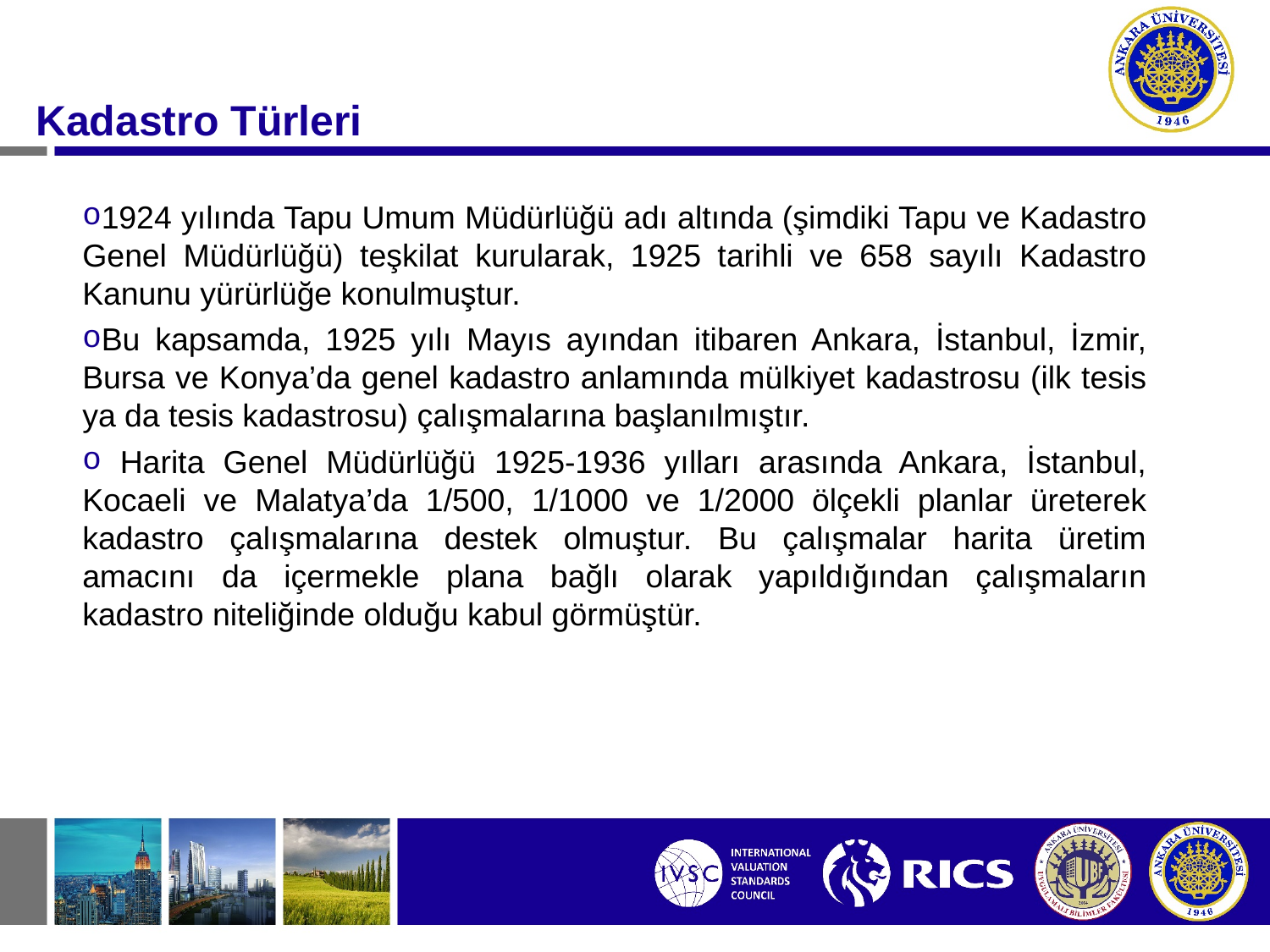

#
Kadastro Türleri
1924 yılında Tapu Umum Müdürlüğü adı altında (şimdiki Tapu ve Kadastro Genel Müdürlüğü) teşkilat kurularak, 1925 tarihli ve 658 sayılı Kadastro Kanunu yürürlüğe konulmuştur.
Bu kapsamda, 1925 yılı Mayıs ayından itibaren Ankara, İstanbul, İzmir, Bursa ve Konya’da genel kadastro anlamında mülkiyet kadastrosu (ilk tesis ya da tesis kadastrosu) çalışmalarına başlanılmıştır.
 Harita Genel Müdürlüğü 1925-1936 yılları arasında Ankara, İstanbul, Kocaeli ve Malatya’da 1/500, 1/1000 ve 1/2000 ölçekli planlar üreterek kadastro çalışmalarına destek olmuştur. Bu çalışmalar harita üretim amacını da içermekle plana bağlı olarak yapıldığından çalışmaların kadastro niteliğinde olduğu kabul görmüştür.